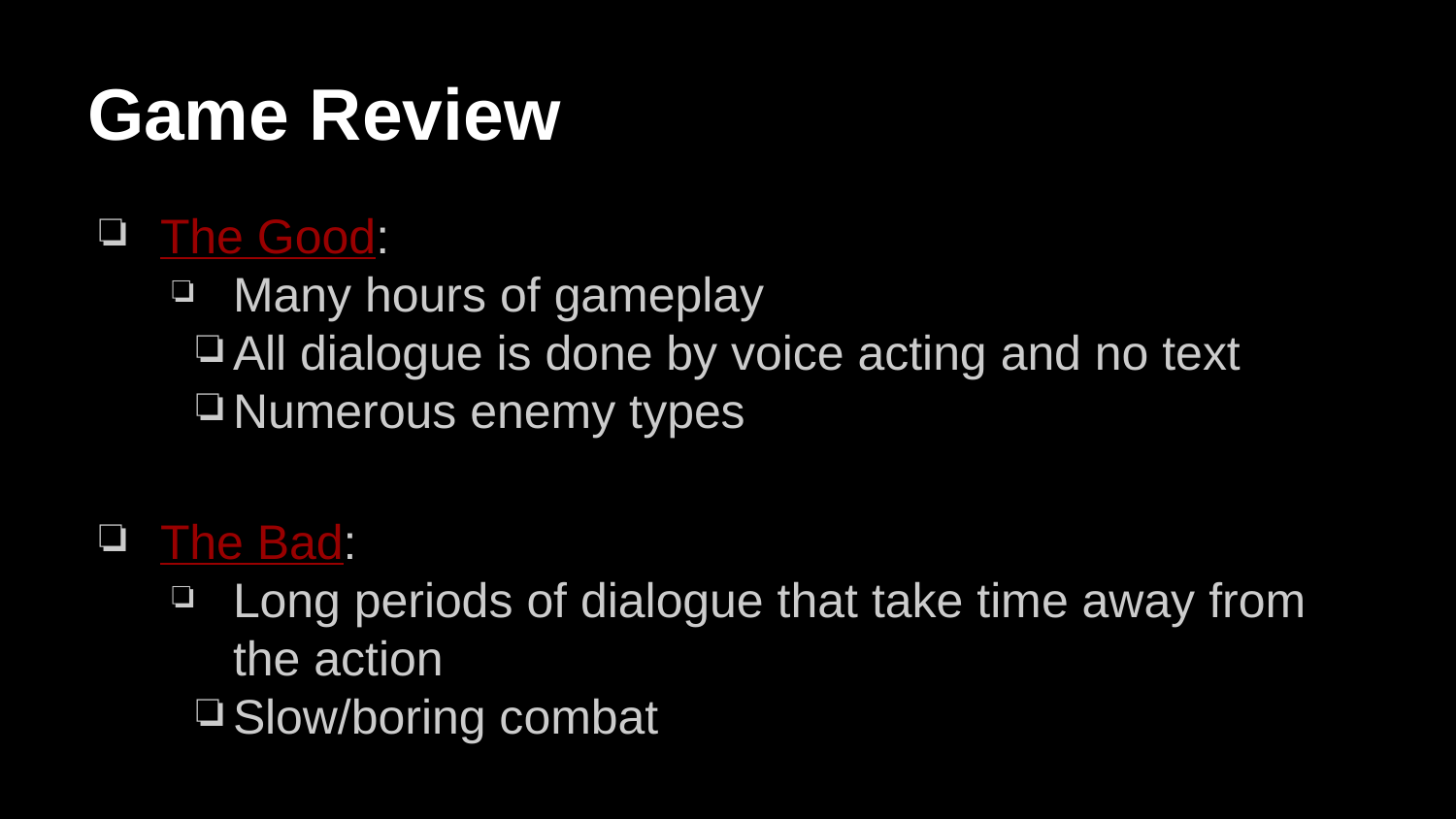

# Game Review
The Good:
Many hours of gameplay
All dialogue is done by voice acting and no text
Numerous enemy types

The Bad:
Long periods of dialogue that take time away from the action
Slow/boring combat